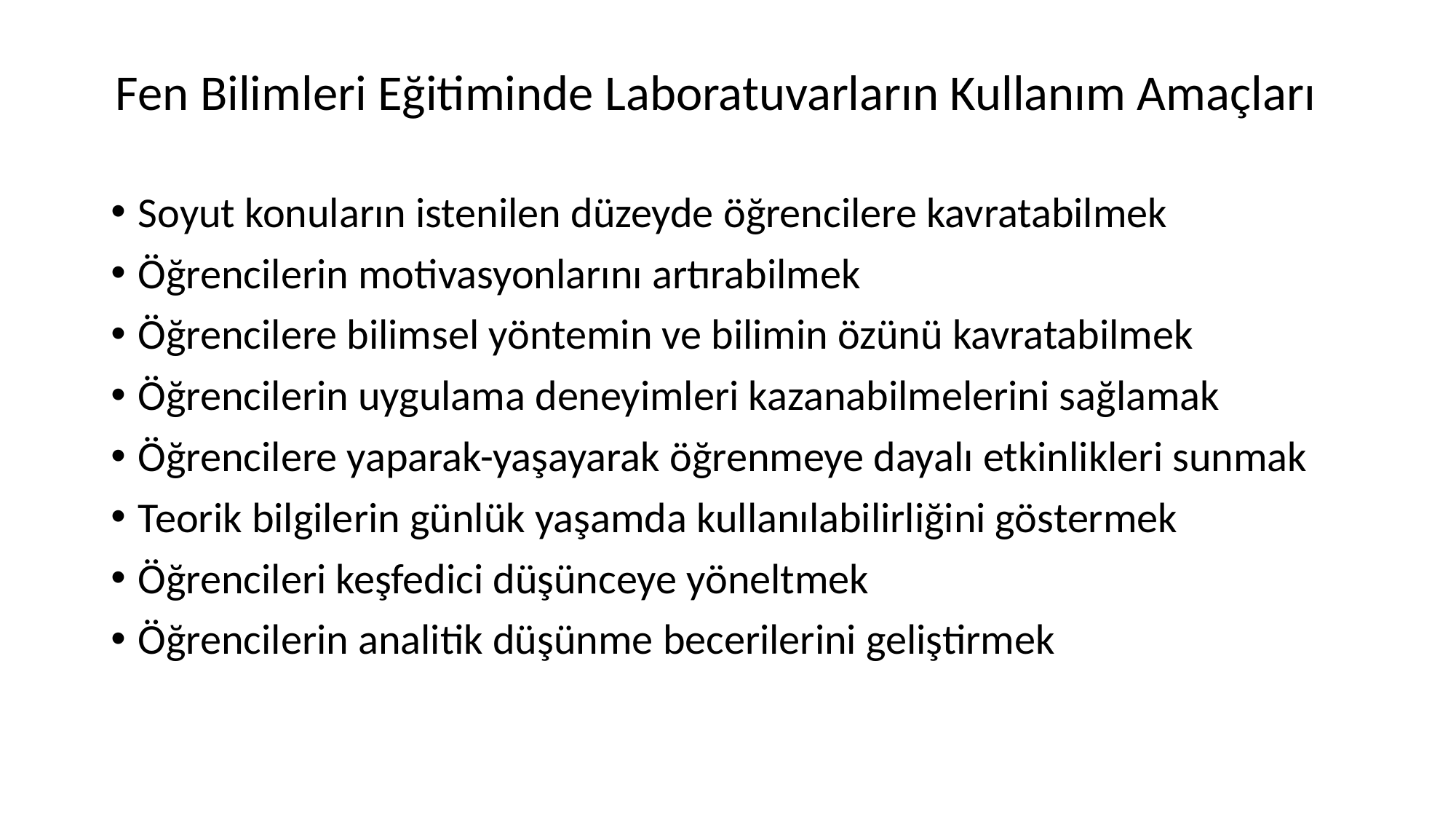

# Fen Bilimleri Eğitiminde Laboratuvarların Kullanım Amaçları
Soyut konuların istenilen düzeyde öğrencilere kavratabilmek
Öğrencilerin motivasyonlarını artırabilmek
Öğrencilere bilimsel yöntemin ve bilimin özünü kavratabilmek
Öğrencilerin uygulama deneyimleri kazanabilmelerini sağlamak
Öğrencilere yaparak-yaşayarak öğrenmeye dayalı etkinlikleri sunmak
Teorik bilgilerin günlük yaşamda kullanılabilirliğini göstermek
Öğrencileri keşfedici düşünceye yöneltmek
Öğrencilerin analitik düşünme becerilerini geliştirmek